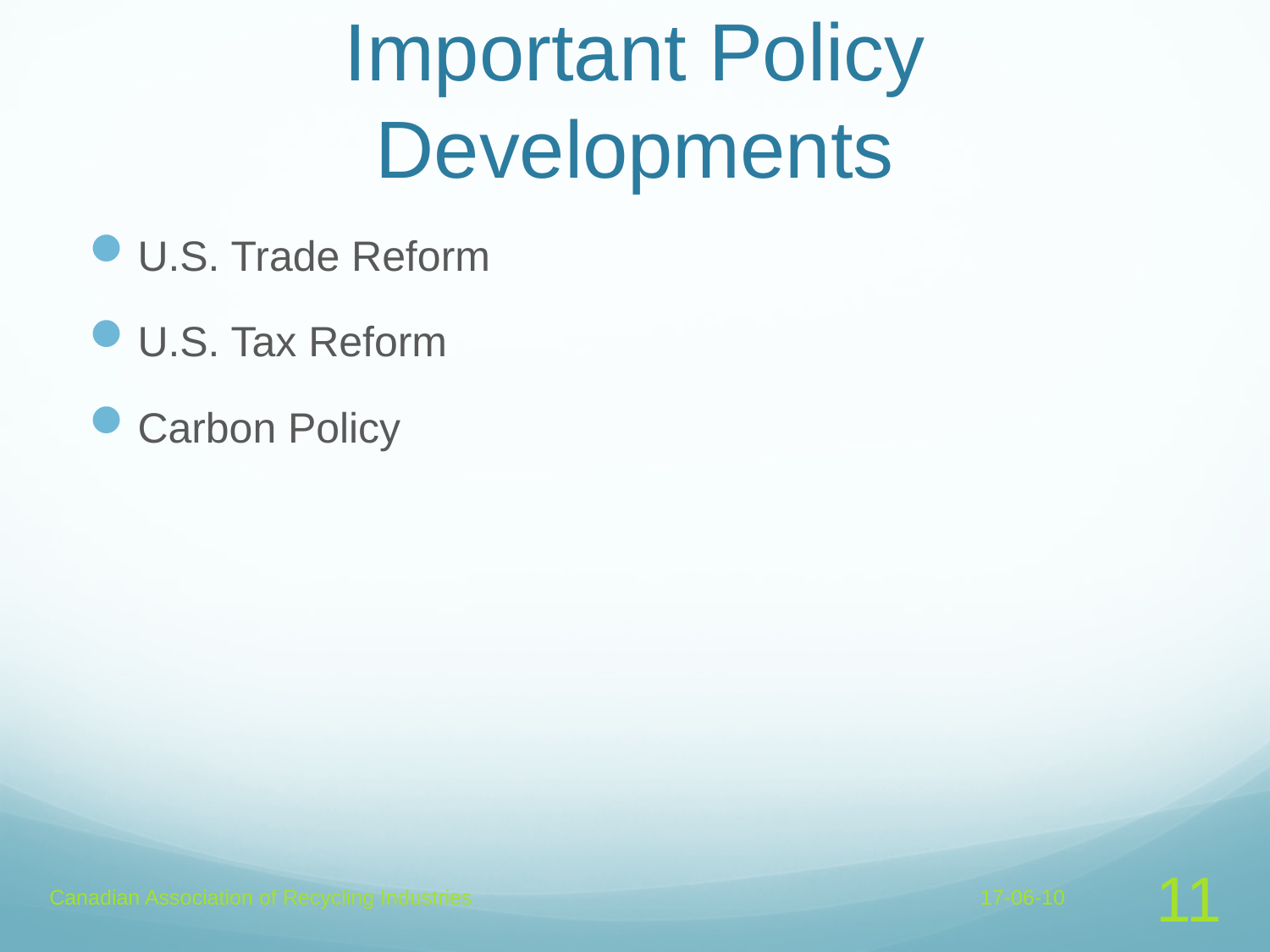

# Important Policy Developments
U.S. Trade Reform
U.S. Tax Reform
Carbon Policy
Canadian Association of Recycling Industries
17-06-10
11